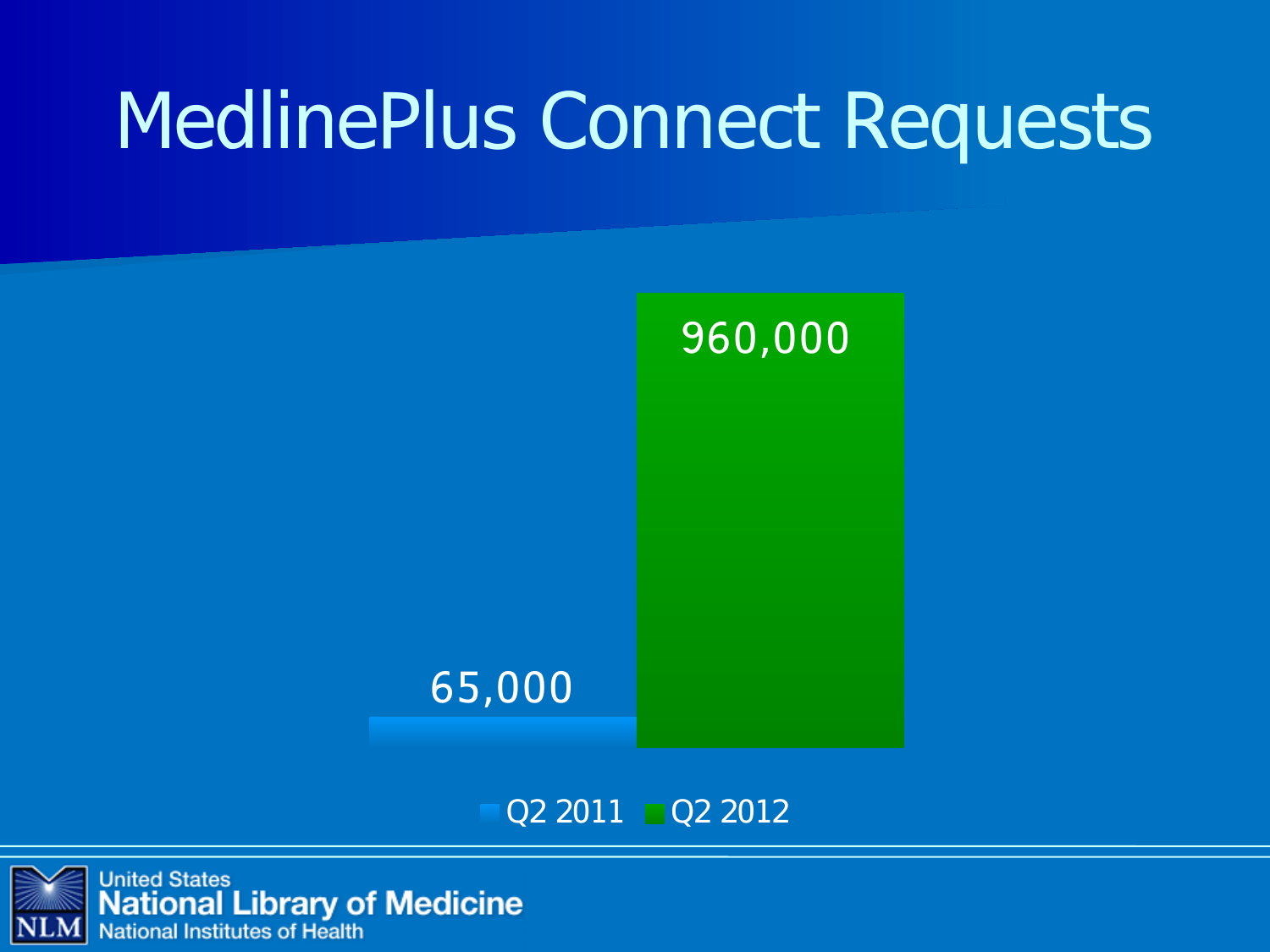

# MedlinePlus Connect Requests

### Chart

| Category | Q2 2011 | Q2 2012 |
|---|---|---|
| MedlinePlus Connect Requests | 65000.0 | 960000.0 |